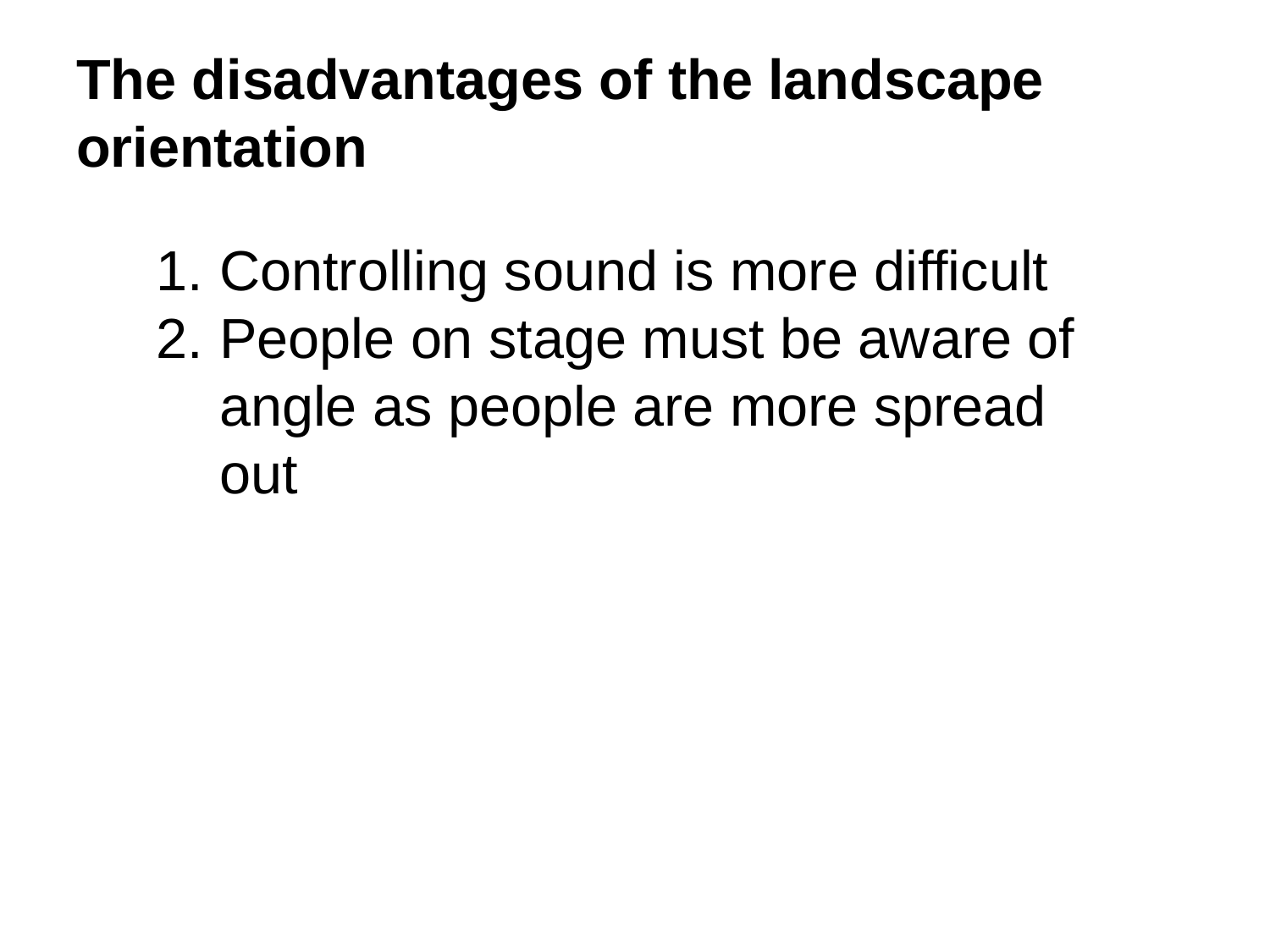

The disadvantages of the landscape orientation

Controlling sound is more difficult
People on stage must be aware of angle as people are more spread out